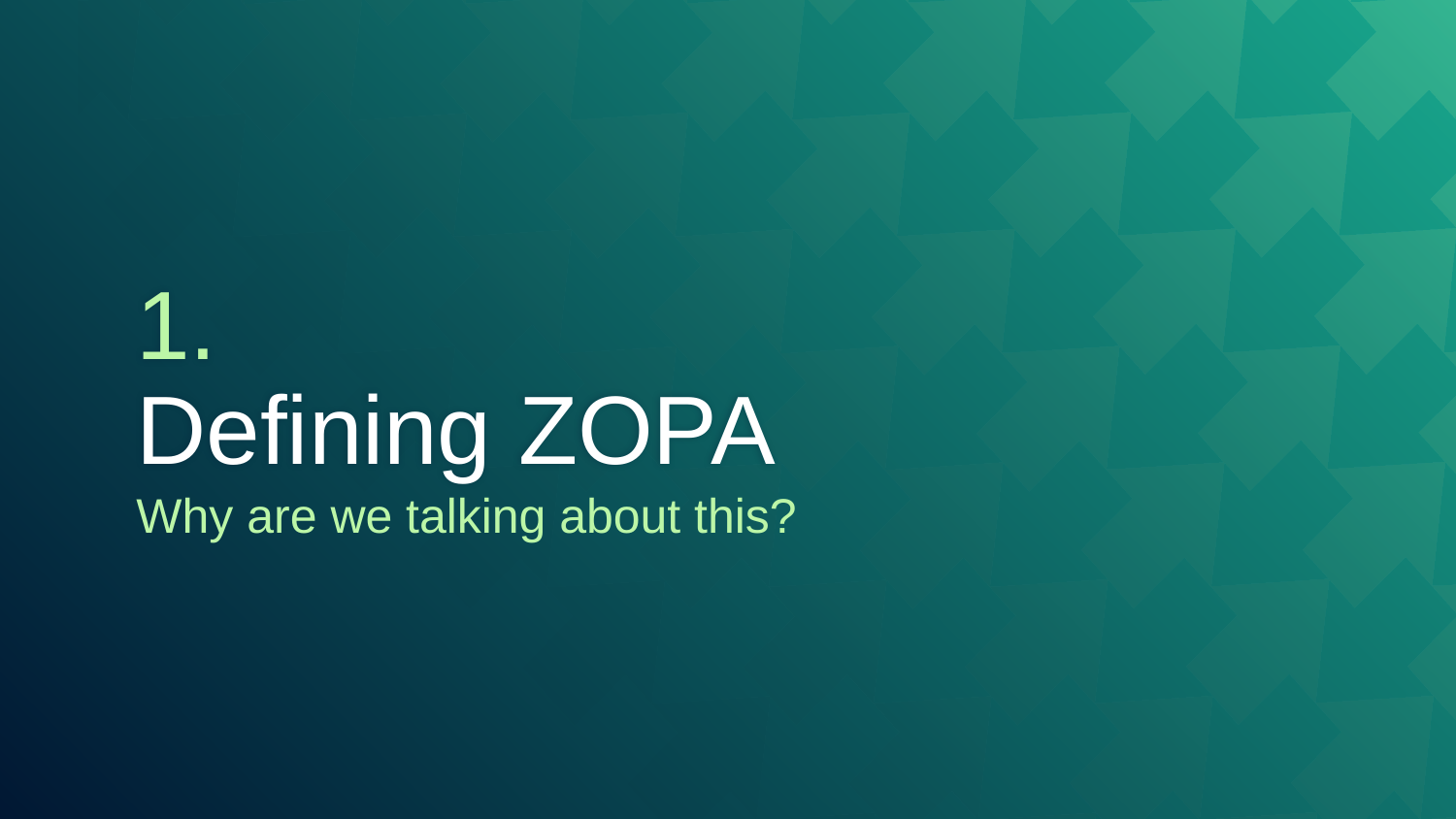

# 1.
Defining ZOPA
Why are we talking about this?